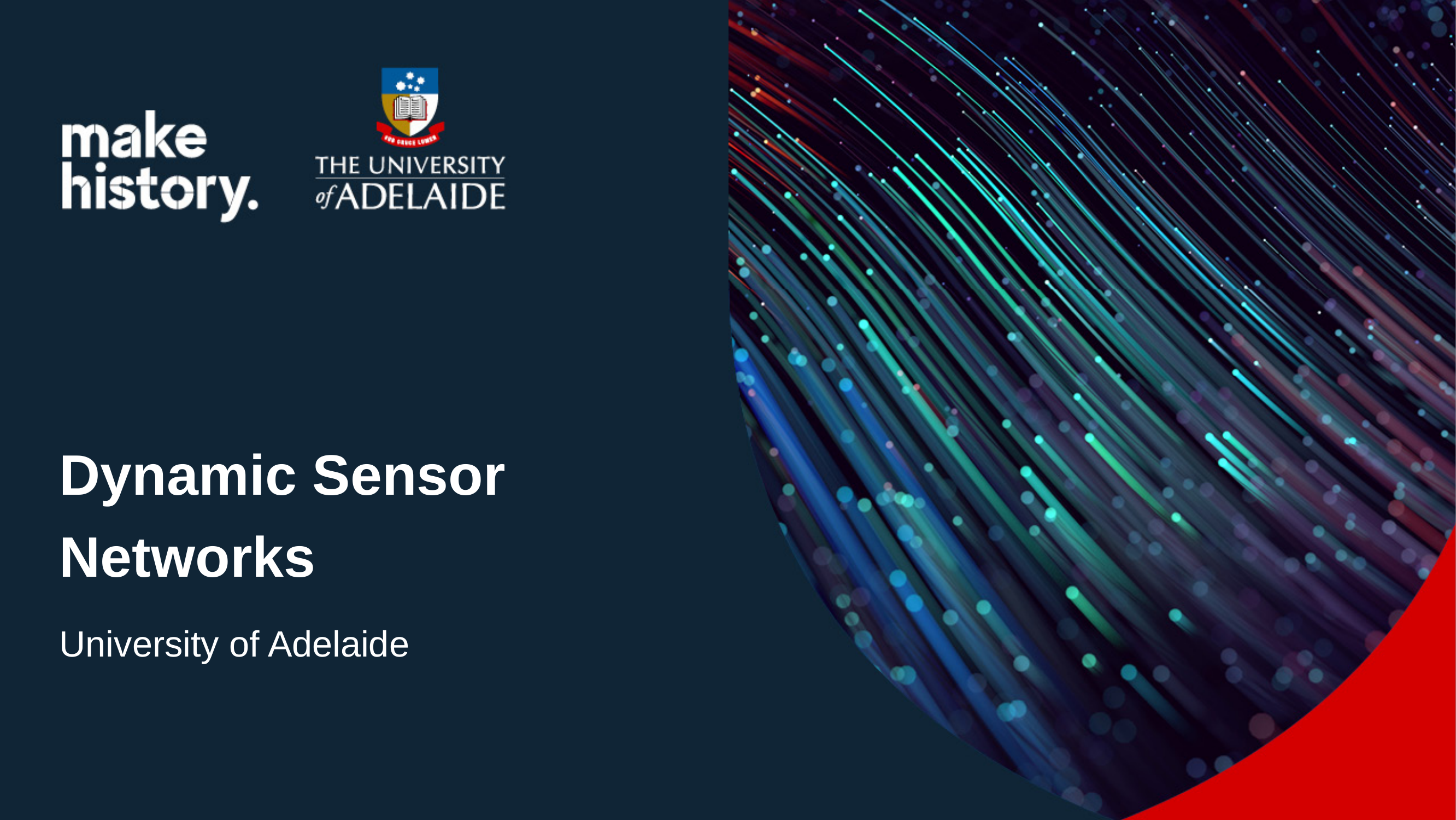

# Dynamic Sensor Networks
University of Adelaide